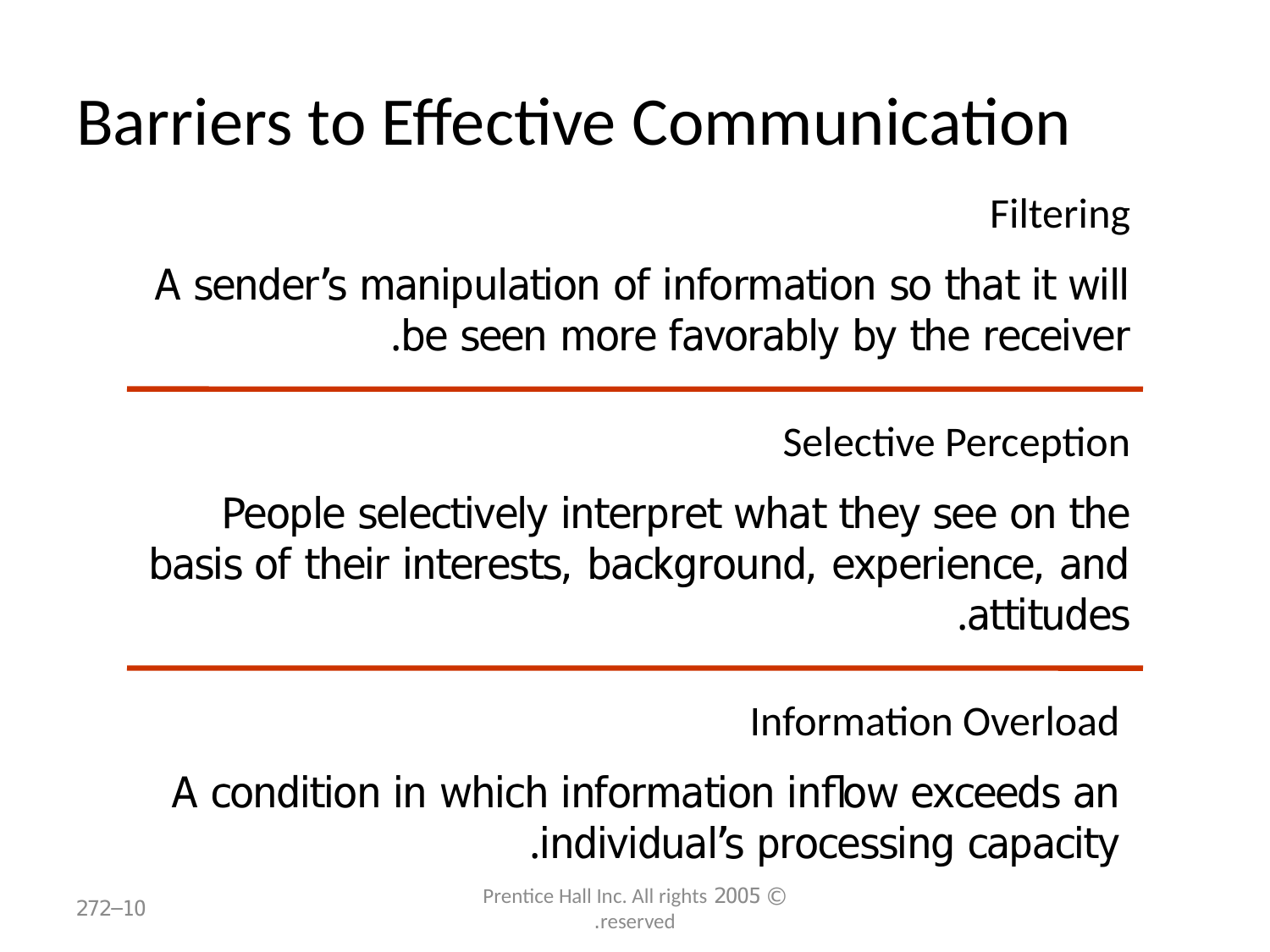

# Barriers to Effective Communication
Filtering
A sender’s manipulation of information so that it will be seen more favorably by the receiver.

Selective Perception
People selectively interpret what they see on the basis of their interests, background, experience, and attitudes.

Information Overload
A condition in which information inflow exceeds an individual’s processing capacity.
10–272
© 2005 Prentice Hall Inc. All rights reserved.